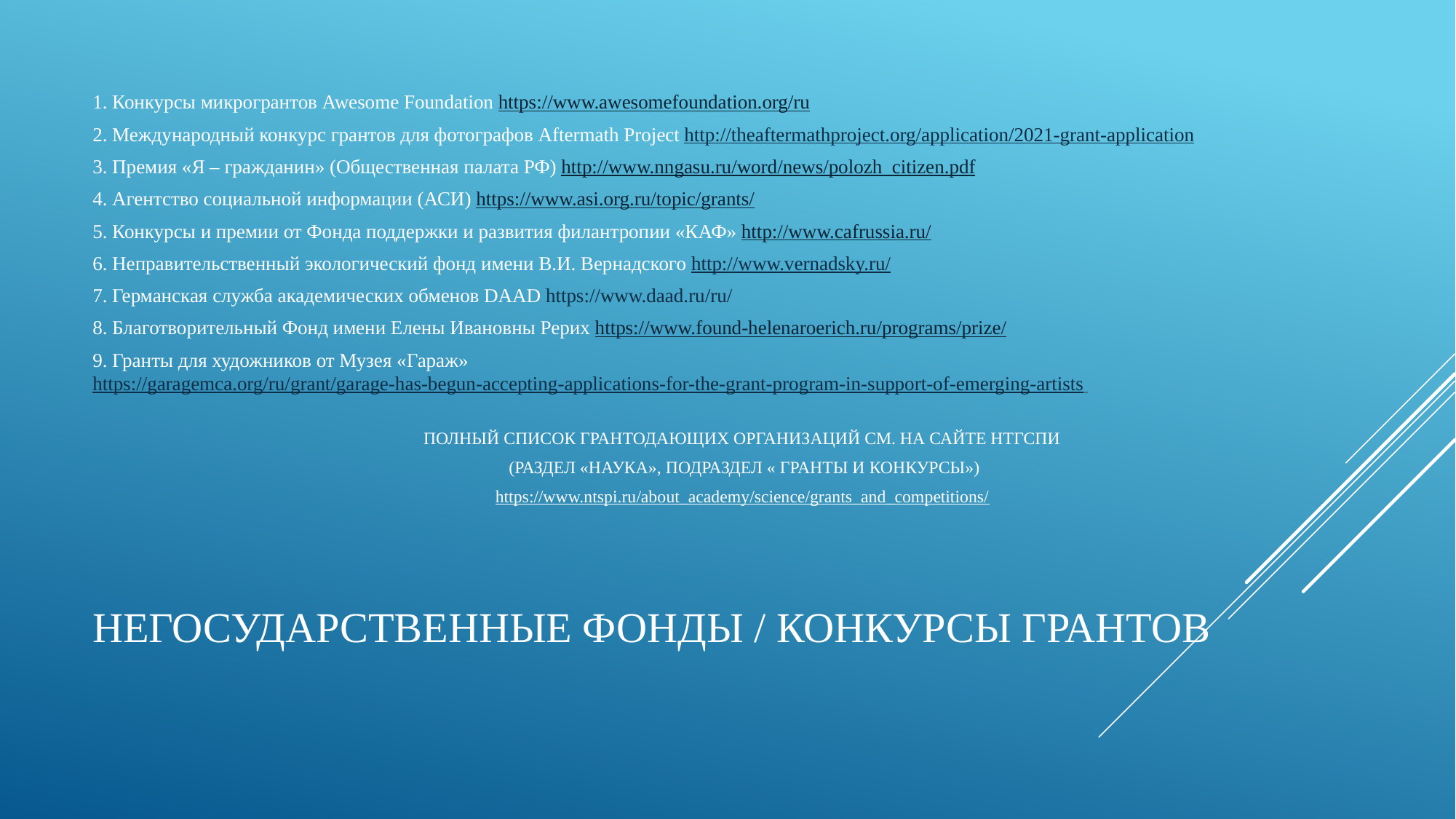

1. Конкурсы микрогрантов Awesome Foundation https://www.awesomefoundation.org/ru
2. Международный конкурс грантов для фотографов Aftermath Project http://theaftermathproject.org/application/2021-grant-application
3. Премия «Я – гражданин» (Общественная палата РФ) http://www.nngasu.ru/word/news/polozh_citizen.pdf
4. Агентство социальной информации (АСИ) https://www.asi.org.ru/topic/grants/
5. Конкурсы и премии от Фонда поддержки и развития филантропии «КАФ» http://www.cafrussia.ru/
6. Неправительственный экологический фонд имени В.И. Вернадского http://www.vernadsky.ru/
7. Германская служба академических обменов DAAD https://www.daad.ru/ru/
8. Благотворительный Фонд имени Елены Ивановны Рерих https://www.found-helenaroerich.ru/programs/prize/
9. Гранты для художников от Музея «Гараж» https://garagemca.org/ru/grant/garage-has-begun-accepting-applications-for-the-grant-program-in-support-of-emerging-artists

ПОЛНЫЙ СПИСОК ГРАНТОДАЮЩИХ ОРГАНИЗАЦИЙ СМ. НА САЙТЕ НТГСПИ
(РАЗДЕЛ «НАУКА», ПОДРАЗДЕЛ « ГРАНТЫ И КОНКУРСЫ»)
https://www.ntspi.ru/about_academy/science/grants_and_competitions/
# НЕГОСУДАРСТВЕННЫЕ ФОНДЫ / КОНКУРСЫ ГРАНТОВ